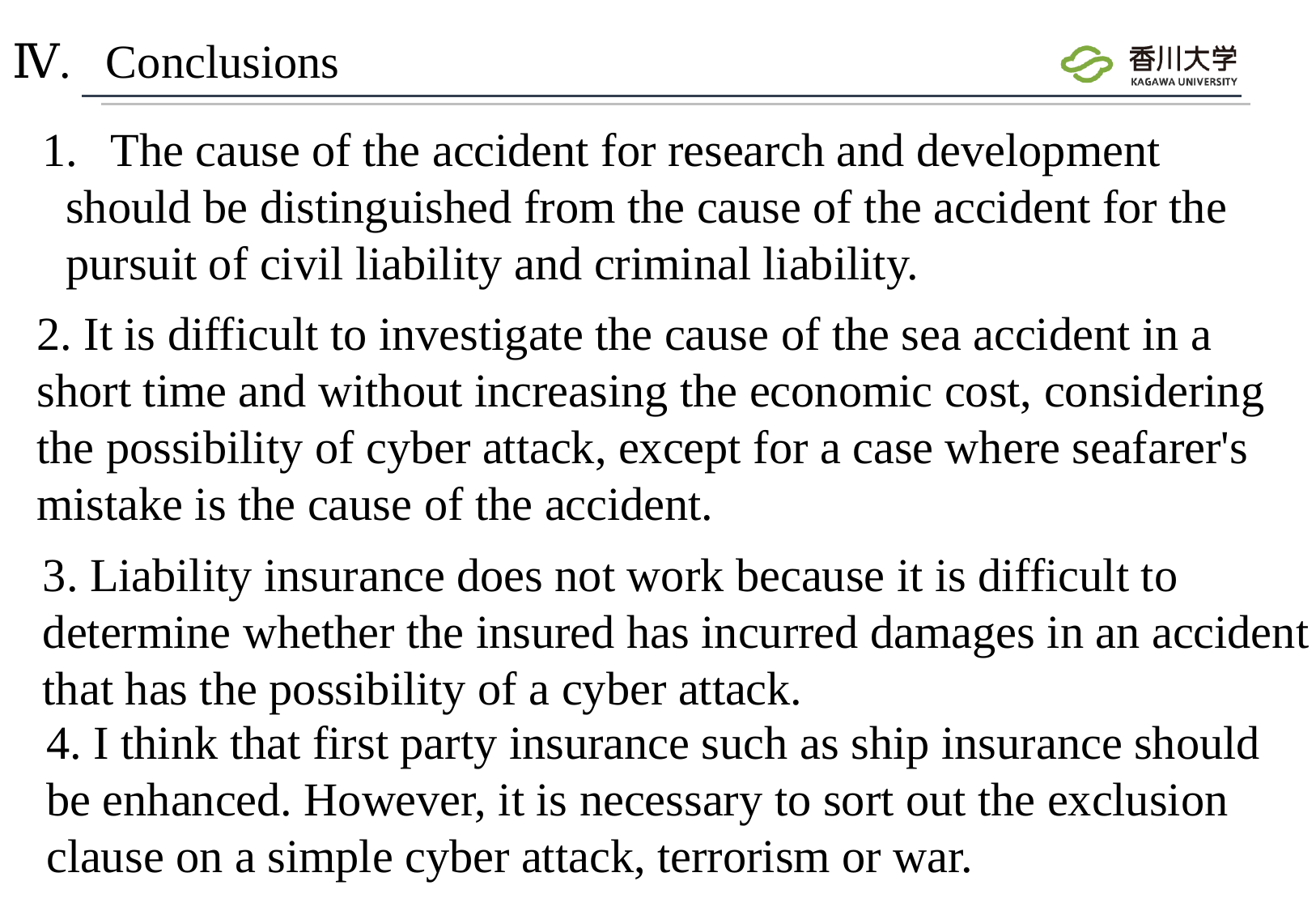

# Ⅳ.   Conclusions
The cause of the accident for research and development
  should be distinguished from the cause of the accident for the
  pursuit of civil liability and criminal liability.
2. It is difficult to investigate the cause of the sea accident in a short time and without increasing the economic cost, considering the possibility of cyber attack, except for a case where seafarer's mistake is the cause of the accident.
3. Liability insurance does not work because it is difficult to
determine whether the insured has incurred damages in an accident
that has the possibility of a cyber attack.
4. I think that first party insurance such as ship insurance should
be enhanced. However, it is necessary to sort out the exclusion
clause on a simple cyber attack, terrorism or war.